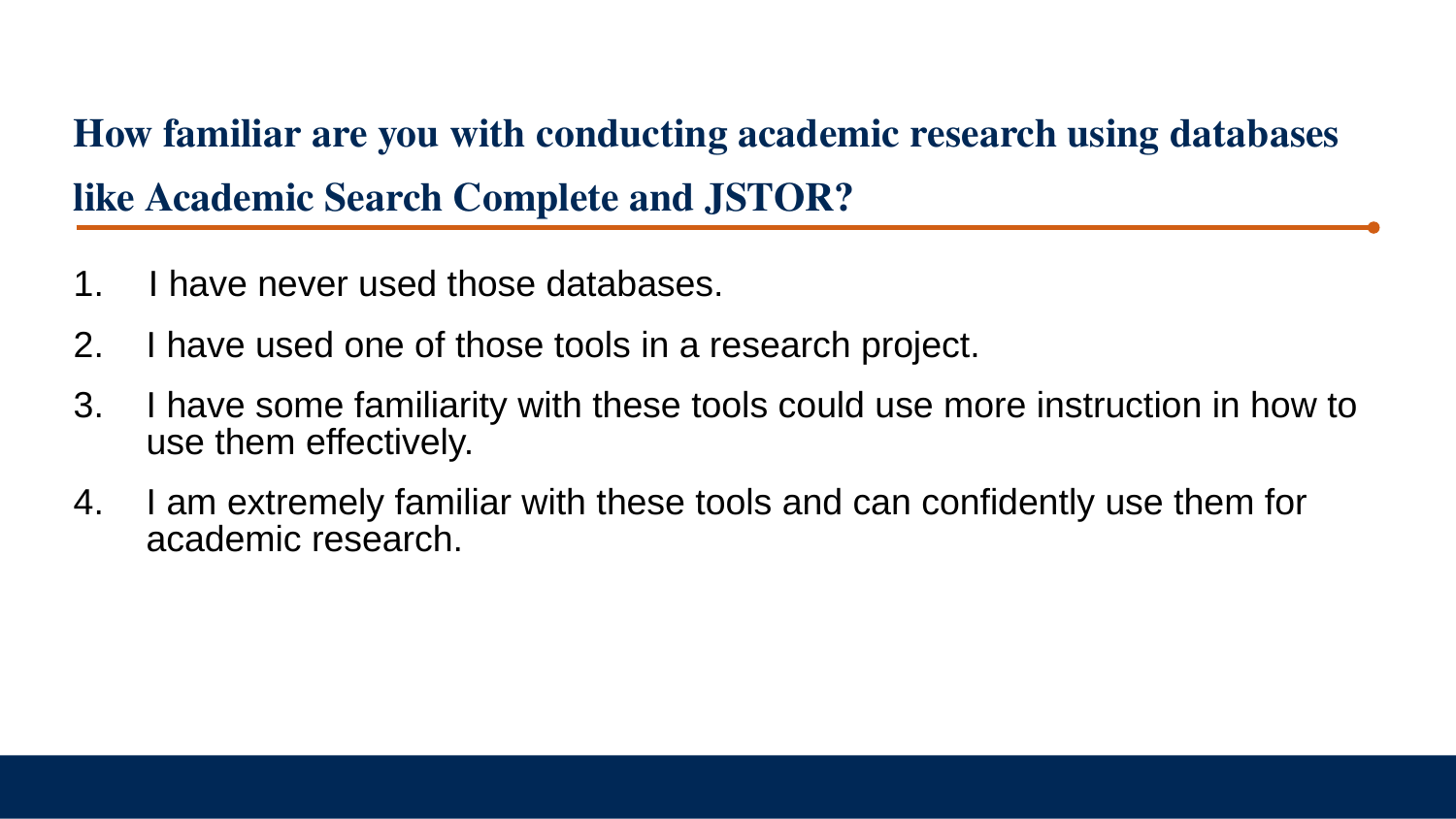

How familiar are you with conducting academic research using databases like Academic Search Complete and JSTOR?
  I have never used those databases.
I have used one of those tools in a research project.
I have some familiarity with these tools could use more instruction in how to use them effectively.
I am extremely familiar with these tools and can confidently use them for academic research.